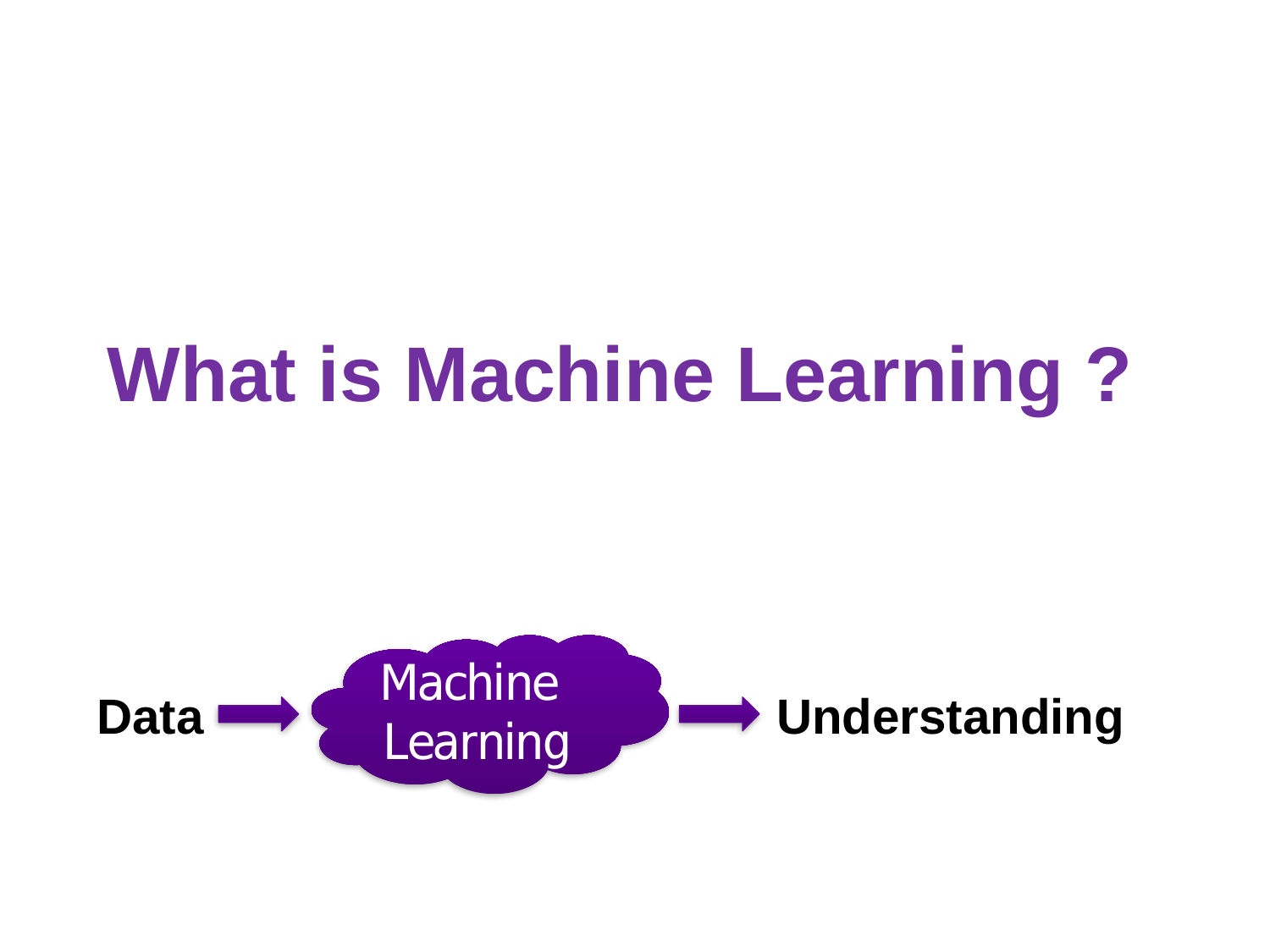

What is Machine Learning ?
Machine
Learning
Data
Understanding

18